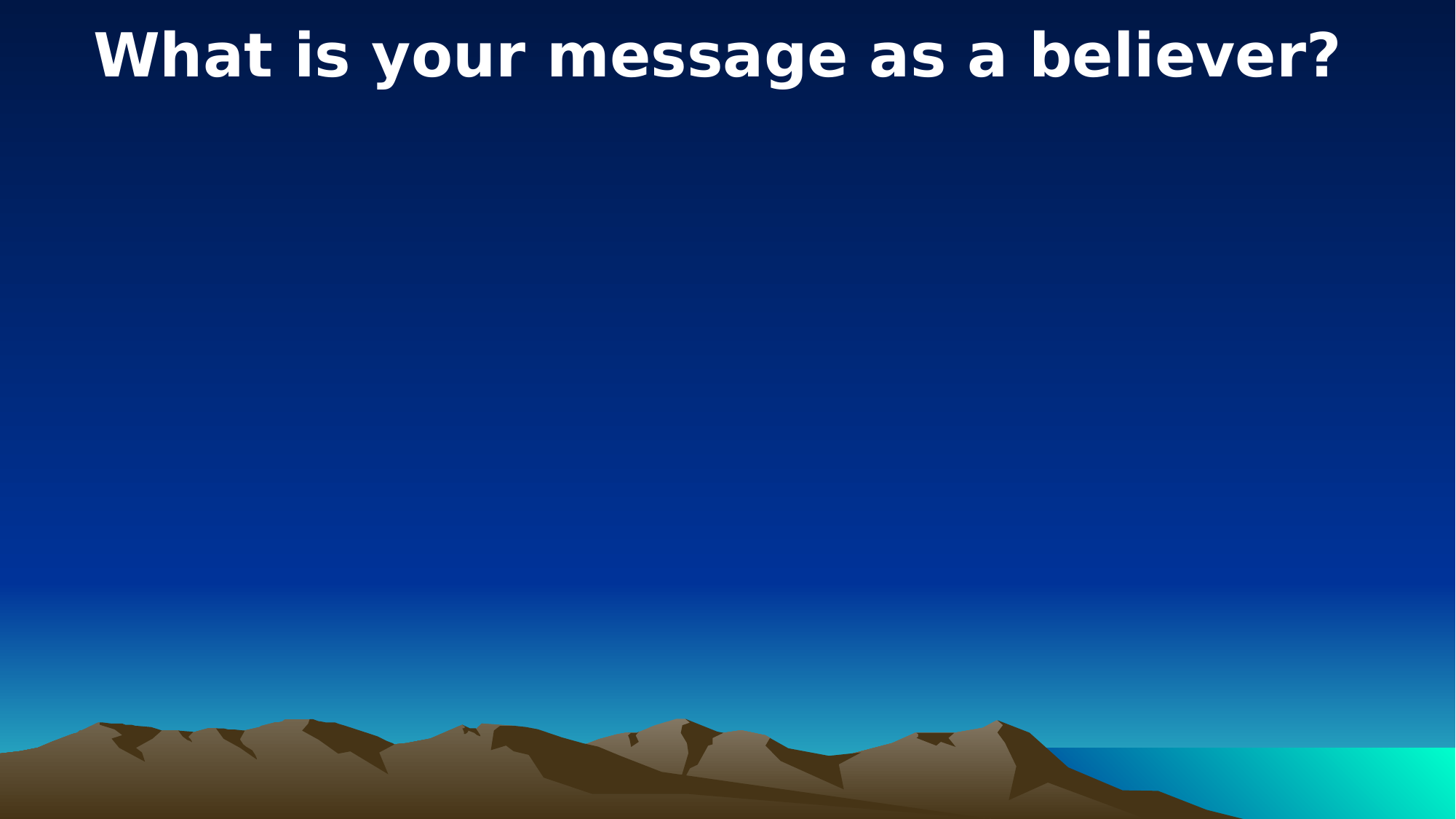

What is your message as a believer?